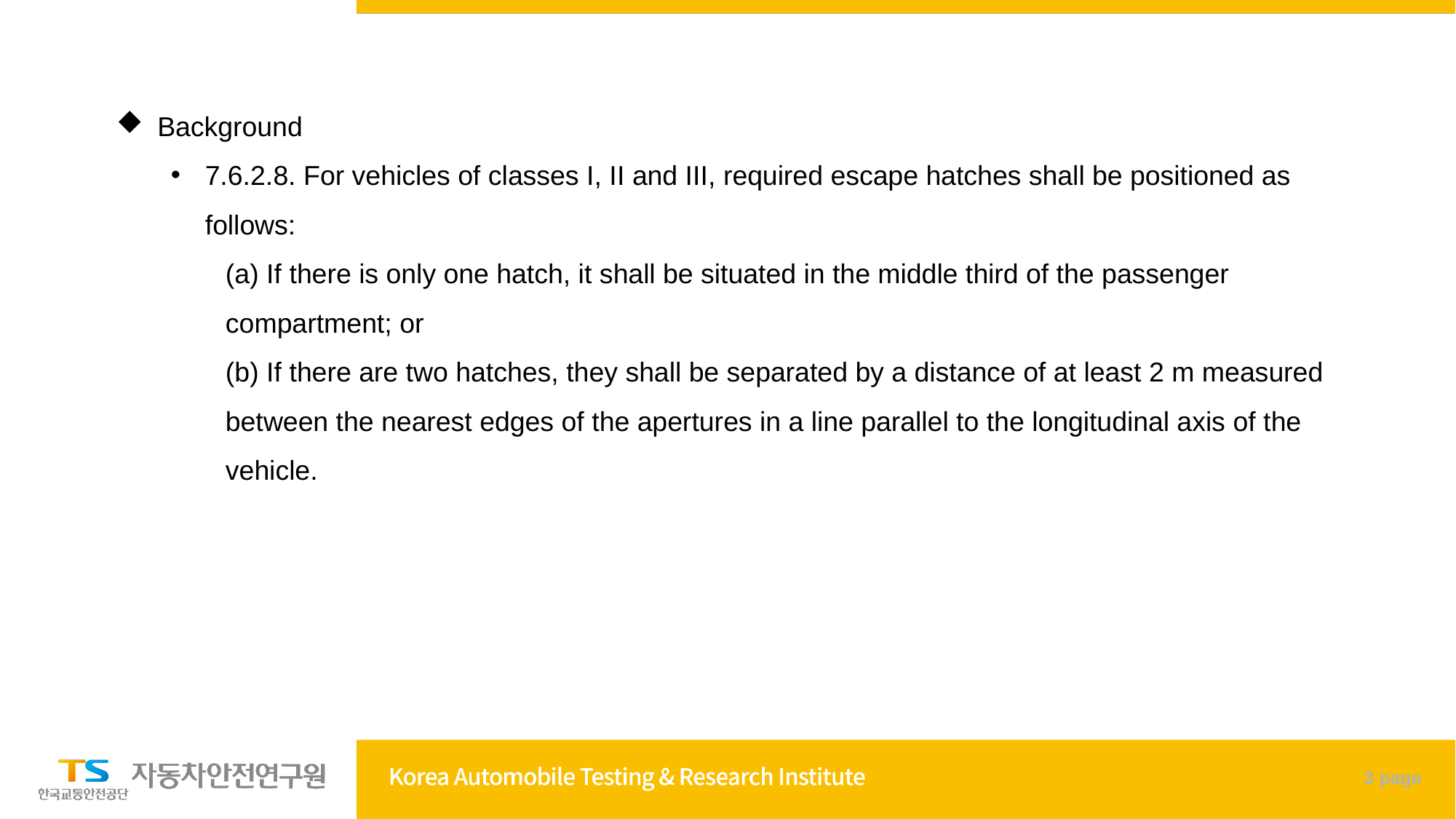

Background
7.6.2.8. For vehicles of classes I, II and III, required escape hatches shall be positioned as follows:
(a) If there is only one hatch, it shall be situated in the middle third of the passenger compartment; or
(b) If there are two hatches, they shall be separated by a distance of at least 2 m measured between the nearest edges of the apertures in a line parallel to the longitudinal axis of the vehicle.

3 page